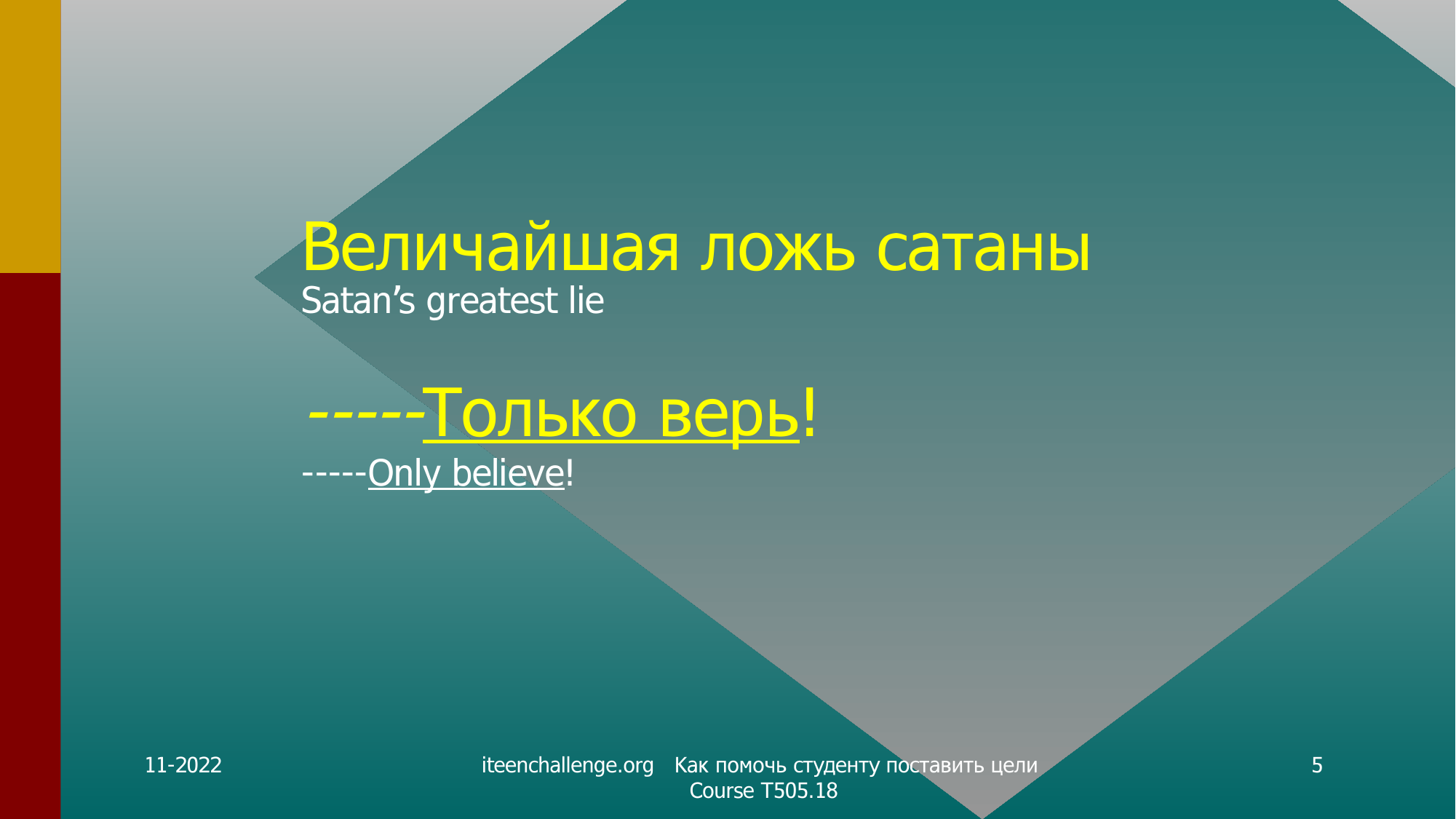

# Величайшая ложь сатаны Satan’s greatest lie
-----Только верь!
-----Only believe!
11-2022
iteenchallenge.org   Как помочь студенту поставить цели  Course T505.18
5